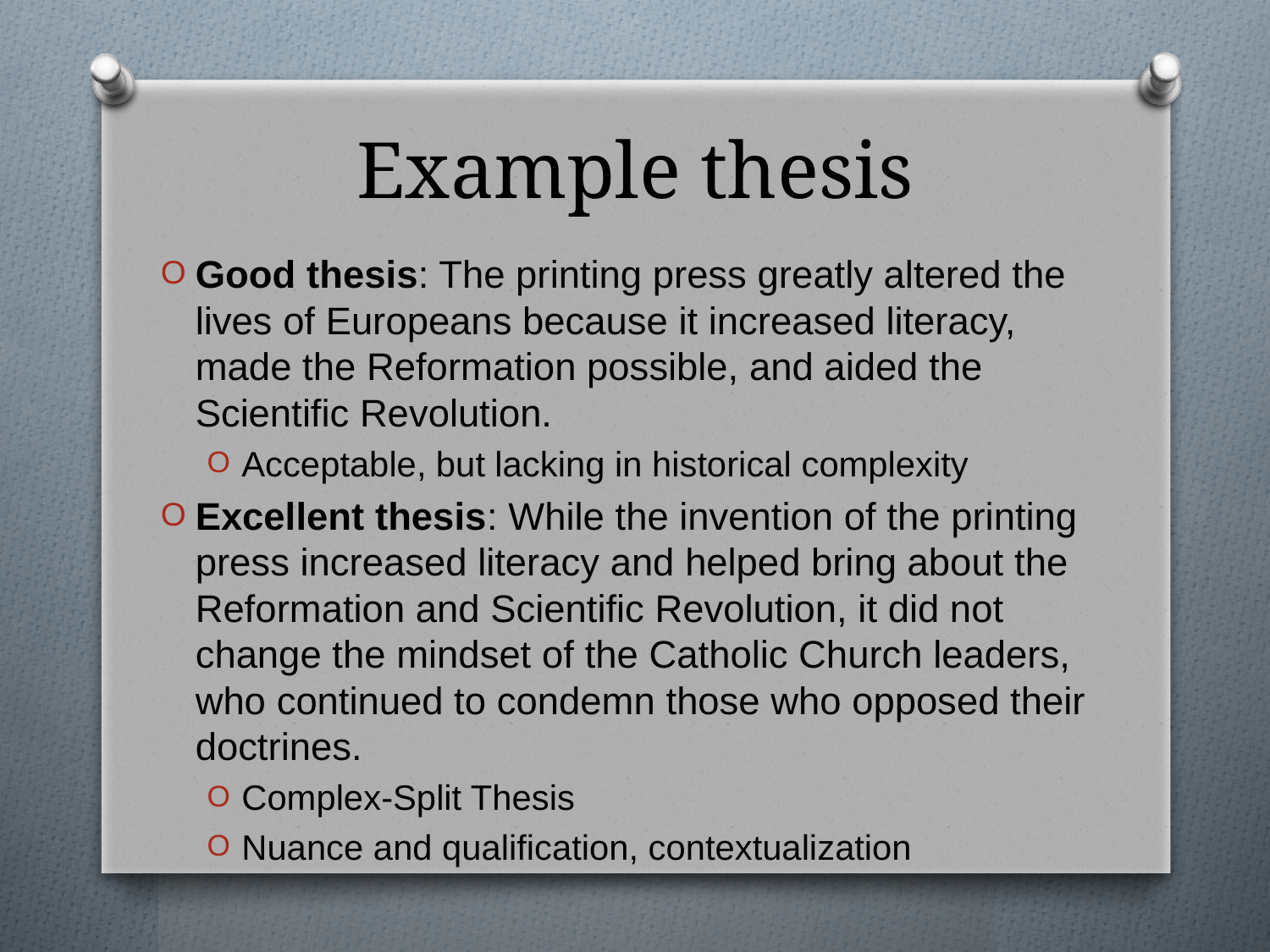

# Example thesis
Good thesis: The printing press greatly altered the lives of Europeans because it increased literacy, made the Reformation possible, and aided the Scientific Revolution.
Acceptable, but lacking in historical complexity
Excellent thesis: While the invention of the printing press increased literacy and helped bring about the Reformation and Scientific Revolution, it did not change the mindset of the Catholic Church leaders, who continued to condemn those who opposed their doctrines.
Complex-Split Thesis
Nuance and qualification, contextualization